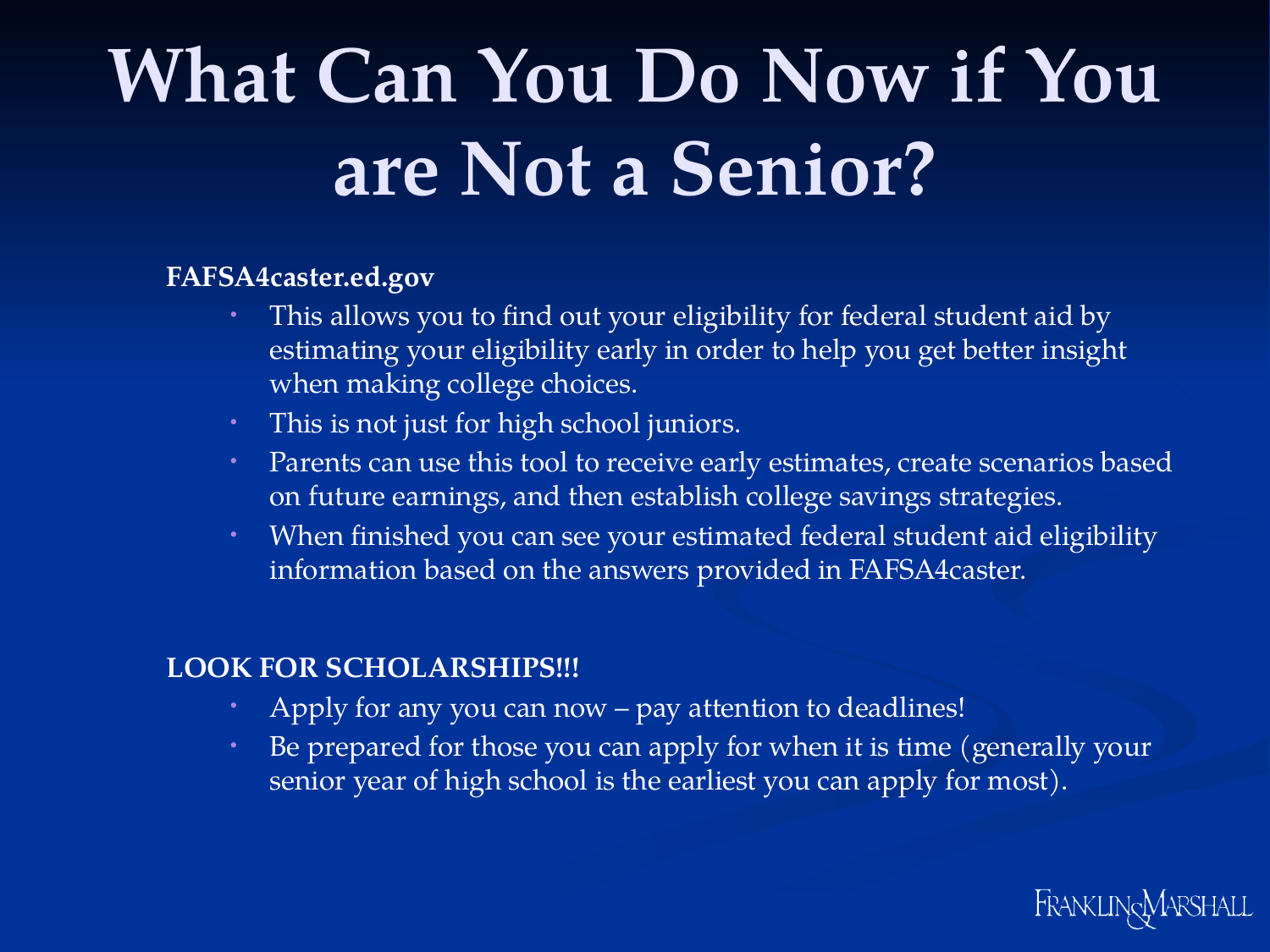

# What Can You Do Now if You are Not a Senior?
FAFSA4caster.ed.gov
This allows you to find out your eligibility for federal student aid by estimating your eligibility early in order to help you get better insight when making college choices.
This is not just for high school juniors.
Parents can use this tool to receive early estimates, create scenarios based on future earnings, and then establish college savings strategies.
When finished you can see your estimated federal student aid eligibility information based on the answers provided in FAFSA4caster.

LOOK FOR SCHOLARSHIPS!!!
Apply for any you can now – pay attention to deadlines!
Be prepared for those you can apply for when it is time (generally your senior year of high school is the earliest you can apply for most).